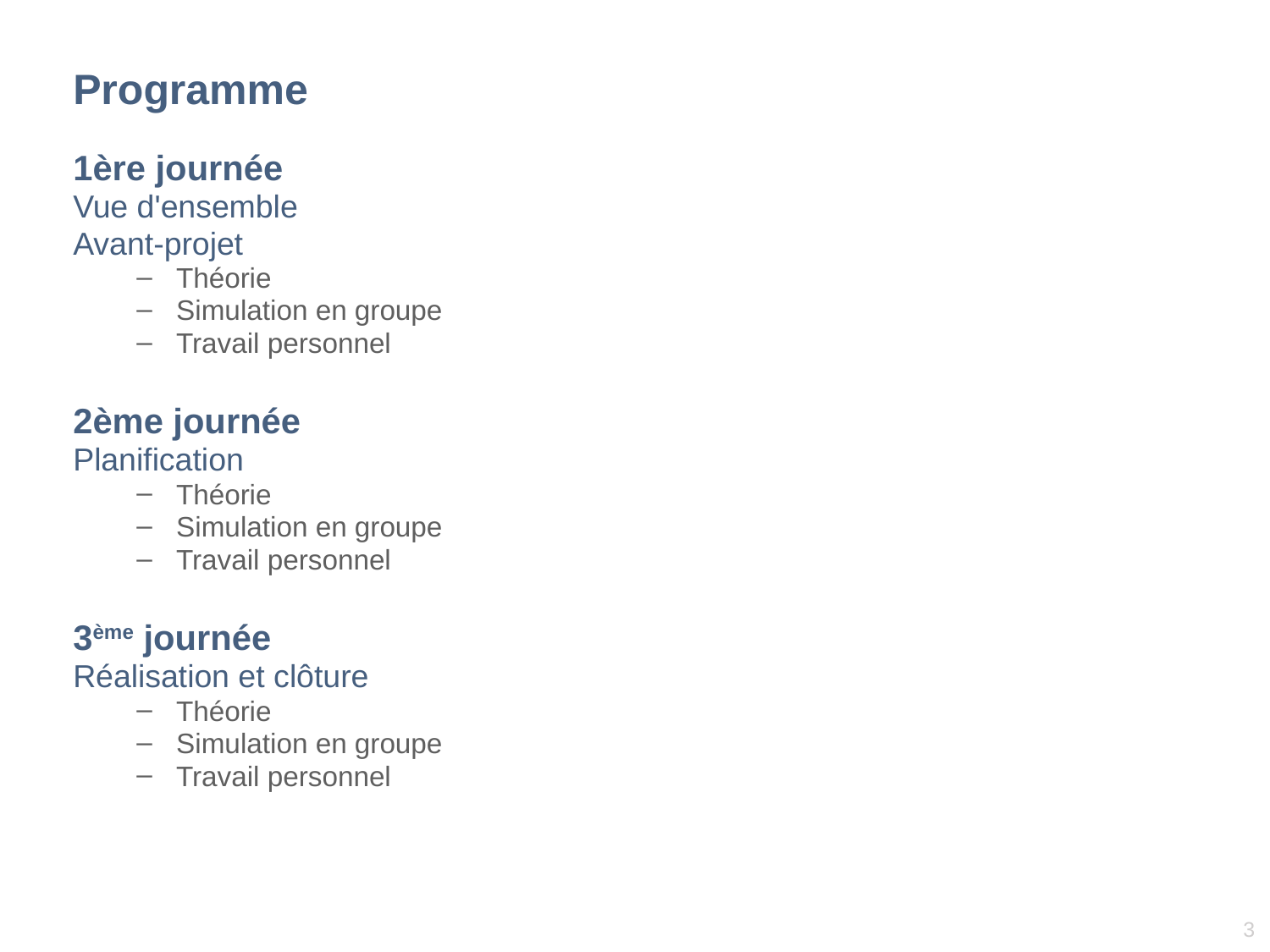

# Programme
1ère journée
Vue d'ensemble
Avant-projet
Théorie
Simulation en groupe
Travail personnel

2ème journée
Planification
Théorie
Simulation en groupe
Travail personnel

3ème journée
Réalisation et clôture
Théorie
Simulation en groupe
Travail personnel